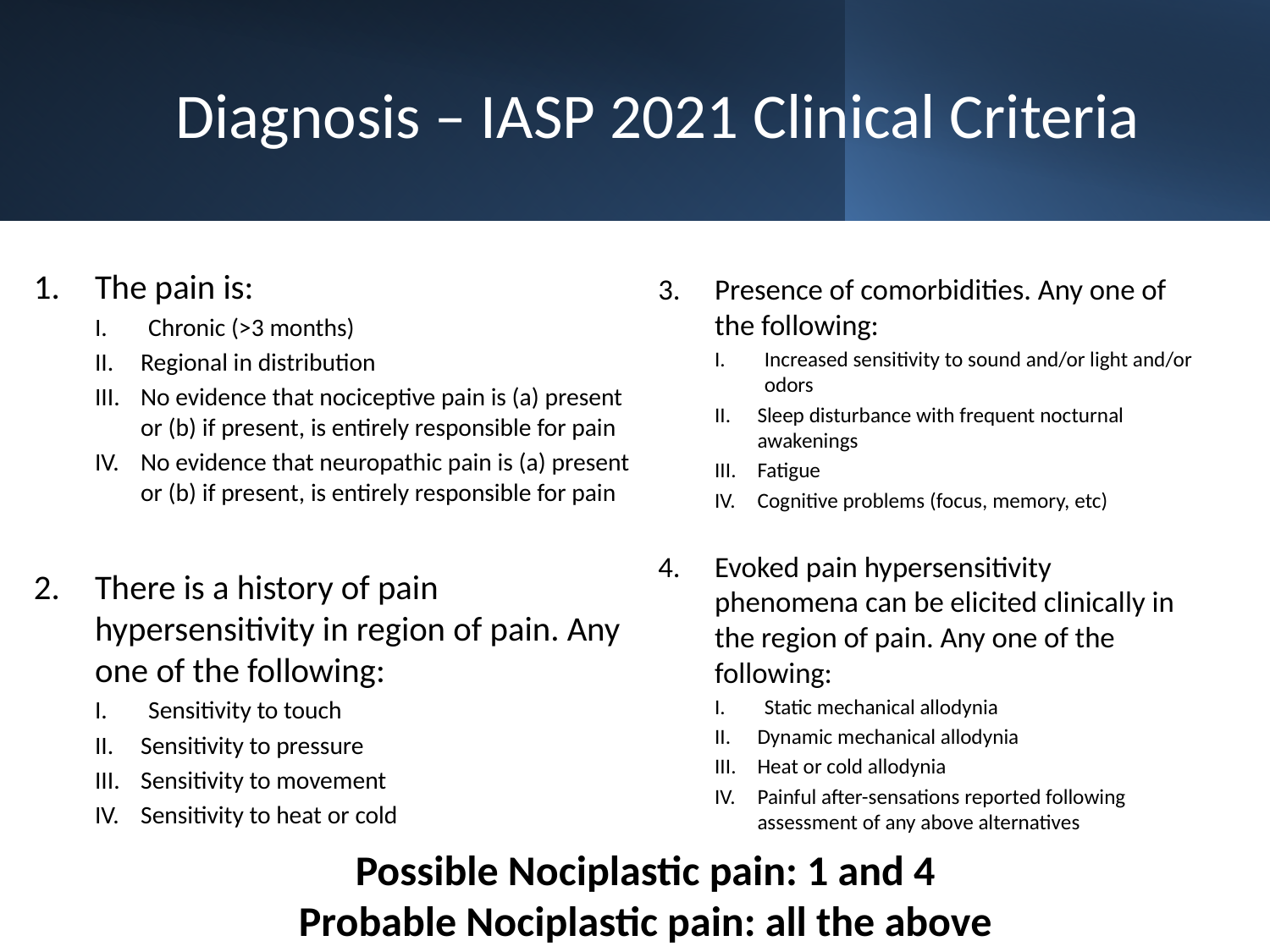

# Diagnosis – IASP 2021 Clinical Criteria
The pain is:
Chronic (>3 months)
Regional in distribution
No evidence that nociceptive pain is (a) present or (b) if present, is entirely responsible for pain
No evidence that neuropathic pain is (a) present or (b) if present, is entirely responsible for pain

There is a history of pain hypersensitivity in region of pain. Any one of the following:
Sensitivity to touch
Sensitivity to pressure
Sensitivity to movement
Sensitivity to heat or cold

Presence of comorbidities. Any one of the following:
Increased sensitivity to sound and/or light and/or odors
Sleep disturbance with frequent nocturnal awakenings
Fatigue
Cognitive problems (focus, memory, etc)

Evoked pain hypersensitivity phenomena can be elicited clinically in the region of pain. Any one of the following:
Static mechanical allodynia
Dynamic mechanical allodynia
Heat or cold allodynia
Painful after-sensations reported following assessment of any above alternatives

Possible Nociplastic pain: 1 and 4
Probable Nociplastic pain: all the above